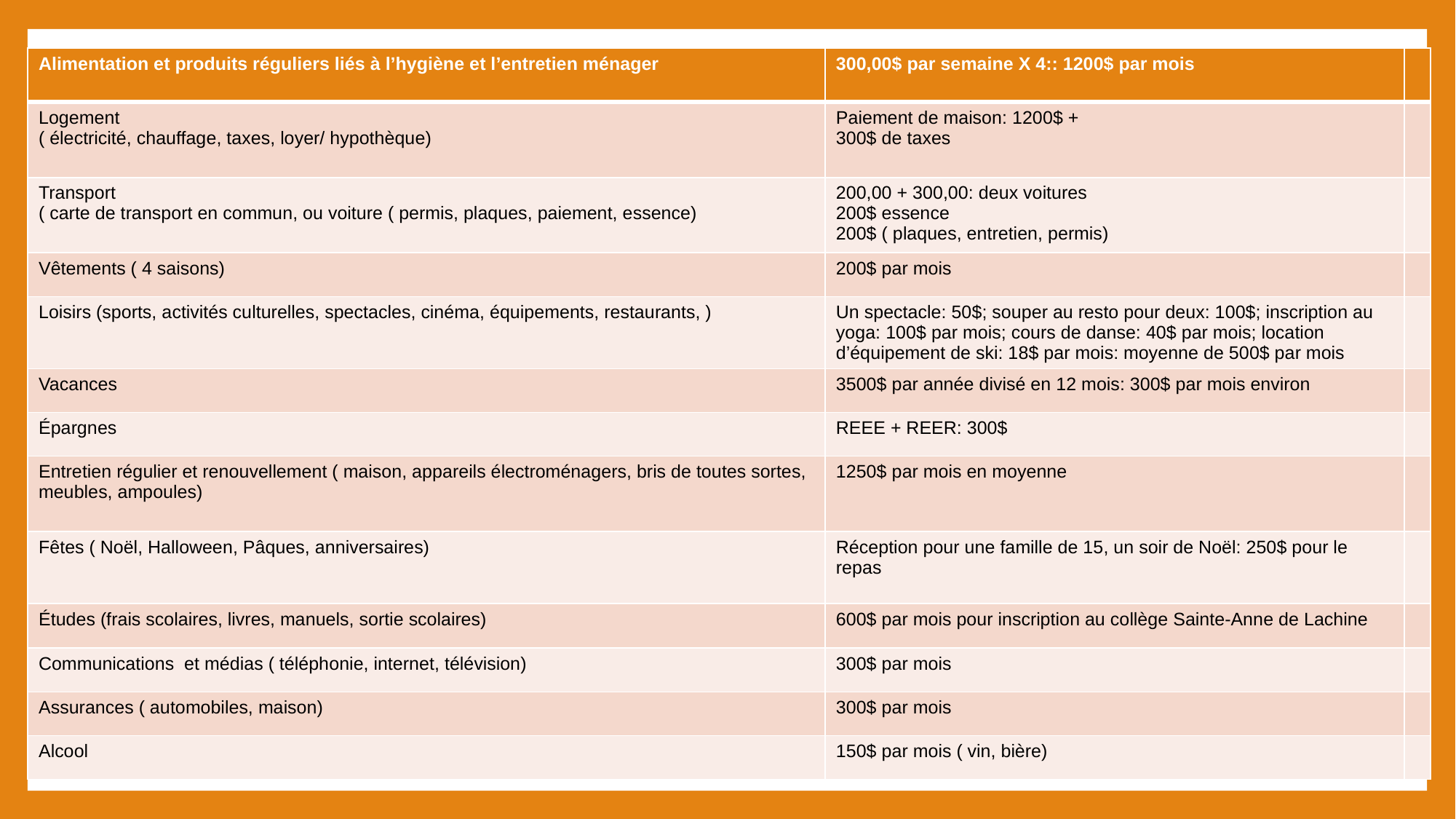

| Alimentation et produits réguliers liés à l’hygiène et l’entretien ménager | 300,00$ par semaine X 4:: 1200$ par mois |  |
| --- | --- | --- |
| Logement ( électricité, chauffage, taxes, loyer/ hypothèque) | Paiement de maison: 1200$ + 300$ de taxes |  |
| Transport ( carte de transport en commun, ou voiture ( permis, plaques, paiement, essence) | 200,00 + 300,00: deux voitures 200$ essence 200$ ( plaques, entretien, permis) |  |
| Vêtements ( 4 saisons) | 200$ par mois |  |
| Loisirs (sports, activités culturelles, spectacles, cinéma, équipements, restaurants, ) | Un spectacle: 50$; souper au resto pour deux: 100$; inscription au yoga: 100$ par mois; cours de danse: 40$ par mois; location d’équipement de ski: 18$ par mois: moyenne de 500$ par mois |  |
| Vacances | 3500$ par année divisé en 12 mois: 300$ par mois environ |  |
| Épargnes | REEE + REER: 300$ |  |
| Entretien régulier et renouvellement ( maison, appareils électroménagers, bris de toutes sortes, meubles, ampoules) | 1250$ par mois en moyenne |  |
| Fêtes ( Noël, Halloween, Pâques, anniversaires) | Réception pour une famille de 15, un soir de Noël: 250$ pour le repas |  |
| Études (frais scolaires, livres, manuels, sortie scolaires) | 600$ par mois pour inscription au collège Sainte-Anne de Lachine |  |
| Communications et médias ( téléphonie, internet, télévision) | 300$ par mois |  |
| Assurances ( automobiles, maison) | 300$ par mois |  |
| Alcool | 150$ par mois ( vin, bière) |  |